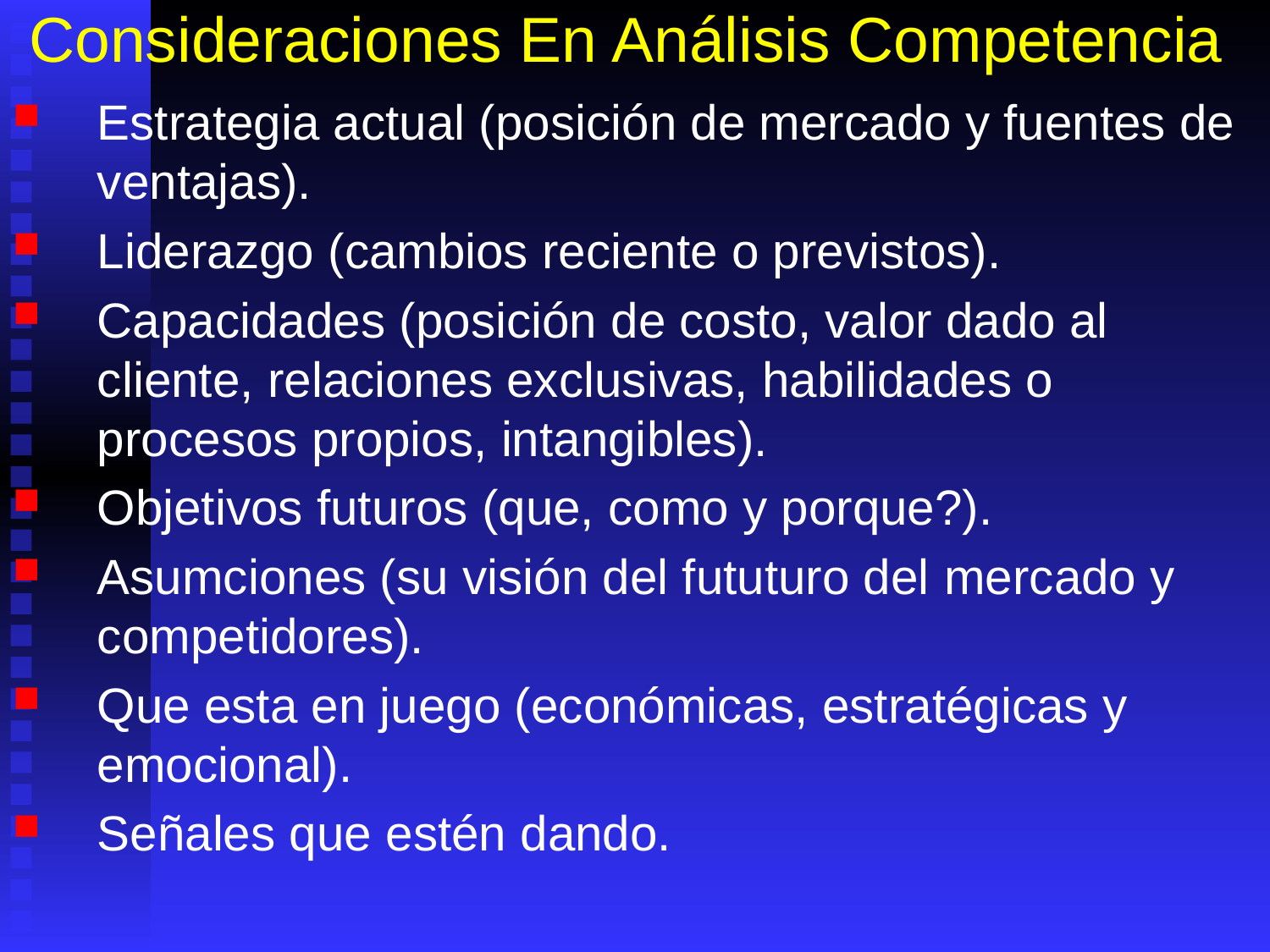

# Consideraciones En Análisis Competencia
Estrategia actual (posición de mercado y fuentes de ventajas).
Liderazgo (cambios reciente o previstos).
Capacidades (posición de costo, valor dado al cliente, relaciones exclusivas, habilidades o procesos propios, intangibles).
Objetivos futuros (que, como y porque?).
Asumciones (su visión del fututuro del mercado y competidores).
Que esta en juego (económicas, estratégicas y emocional).
Señales que estén dando.